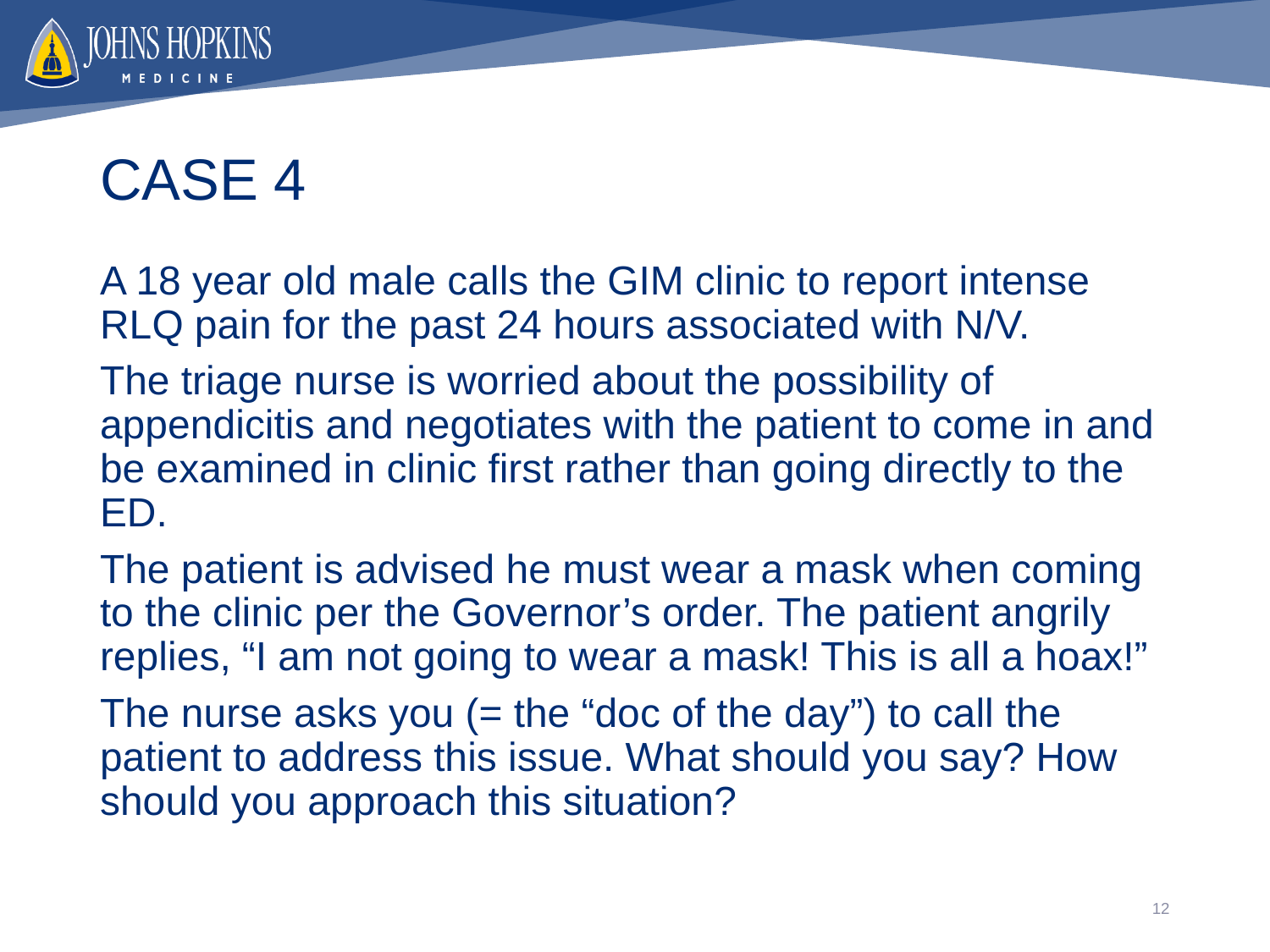

# CASE 4
A 18 year old male calls the GIM clinic to report intense RLQ pain for the past 24 hours associated with N/V.
The triage nurse is worried about the possibility of appendicitis and negotiates with the patient to come in and be examined in clinic first rather than going directly to the ED.
The patient is advised he must wear a mask when coming to the clinic per the Governor’s order. The patient angrily replies, “I am not going to wear a mask! This is all a hoax!”
The nurse asks you (= the “doc of the day”) to call the patient to address this issue. What should you say? How should you approach this situation?
12